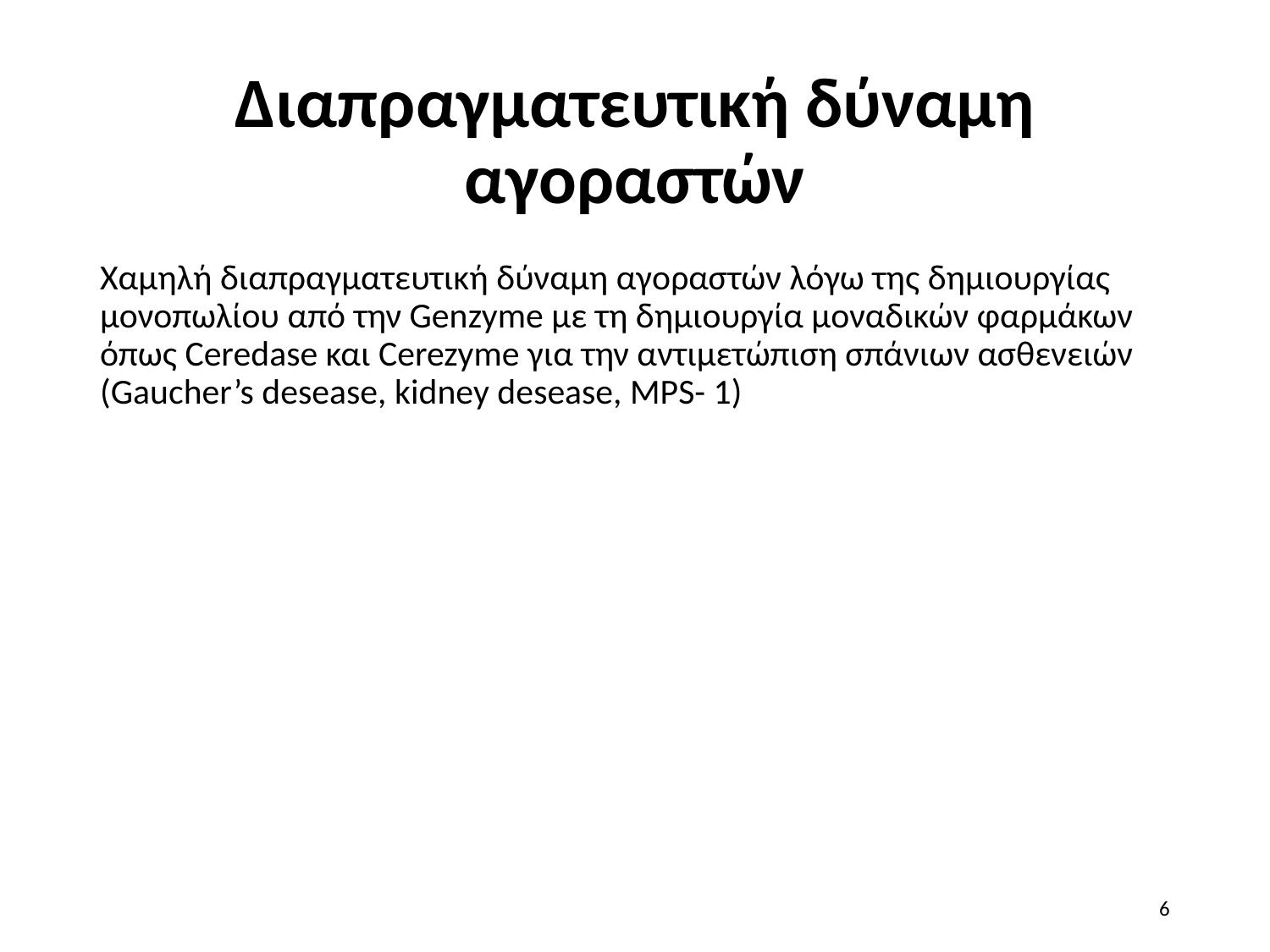

# Διαπραγματευτική δύναμη αγοραστών
Χαμηλή διαπραγματευτική δύναμη αγοραστών λόγω της δημιουργίας μονοπωλίου από την Genzyme με τη δημιουργία μοναδικών φαρμάκων όπως Ceredase και Cerezyme για την αντιμετώπιση σπάνιων ασθενειών (Gaucher’s desease, kidney desease, MPS- 1)

6